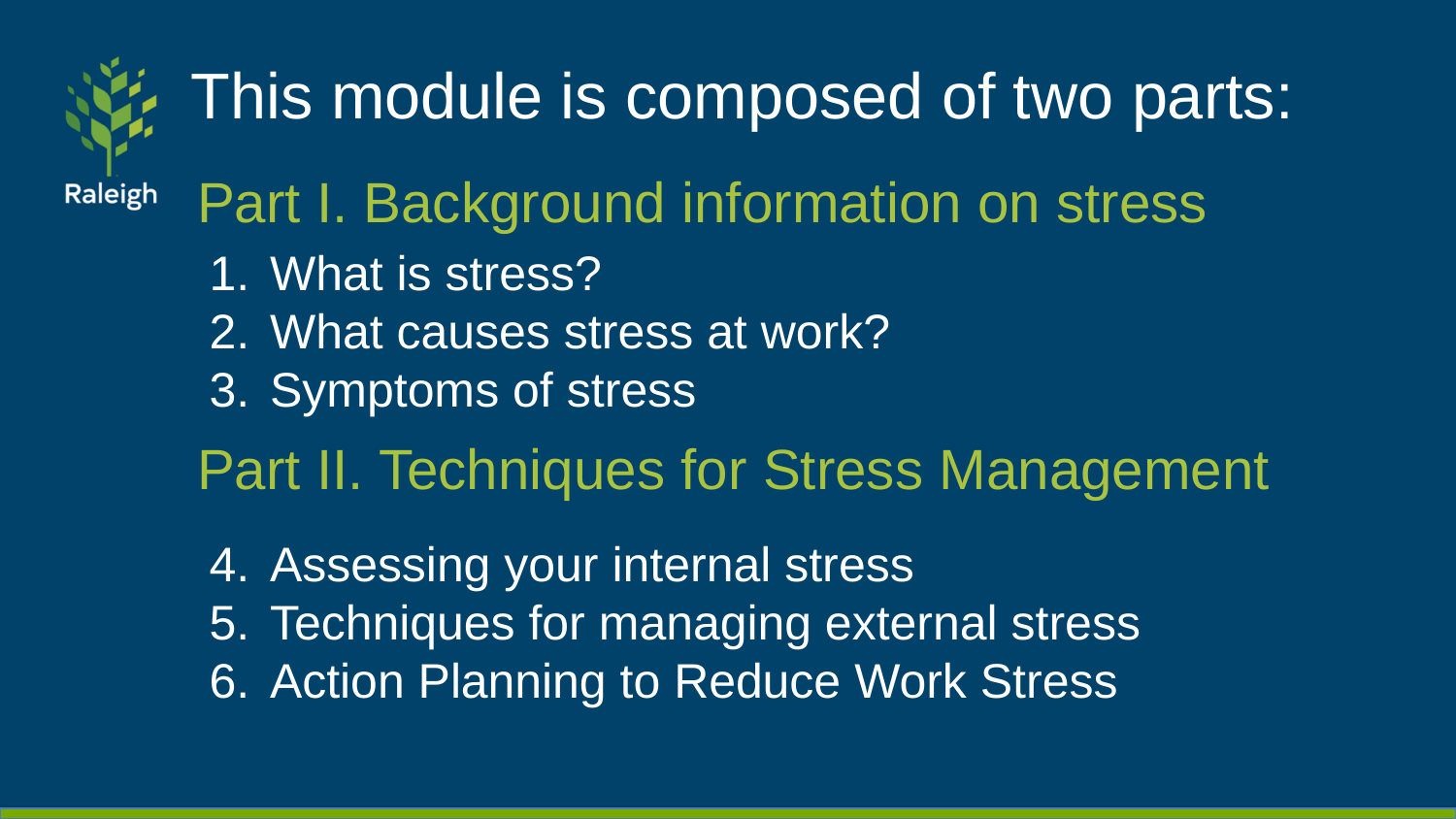

# This module is composed of two parts:
Part I. Background information on stress

What is stress?
What causes stress at work?
Symptoms of stress

Assessing your internal stress
Techniques for managing external stress
Action Planning to Reduce Work Stress

Part II. Techniques for Stress Management